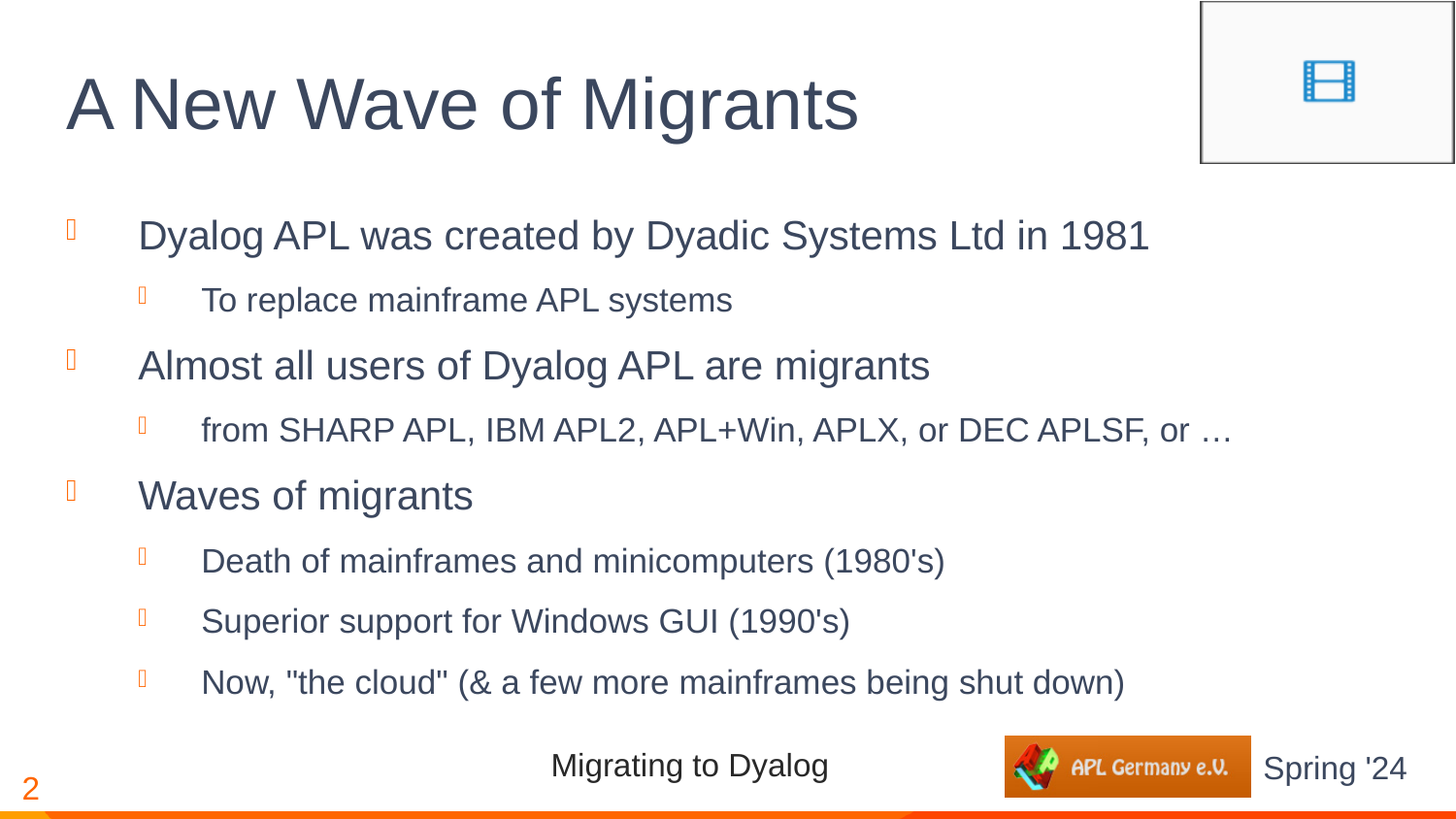

# A New Wave of Migrants
Dyalog APL was created by Dyadic Systems Ltd in 1981
To replace mainframe APL systems
Almost all users of Dyalog APL are migrants
from SHARP APL, IBM APL2, APL+Win, APLX, or DEC APLSF, or …
Waves of migrants
Death of mainframes and minicomputers (1980's)
Superior support for Windows GUI (1990's)
Now, "the cloud" (& a few more mainframes being shut down)